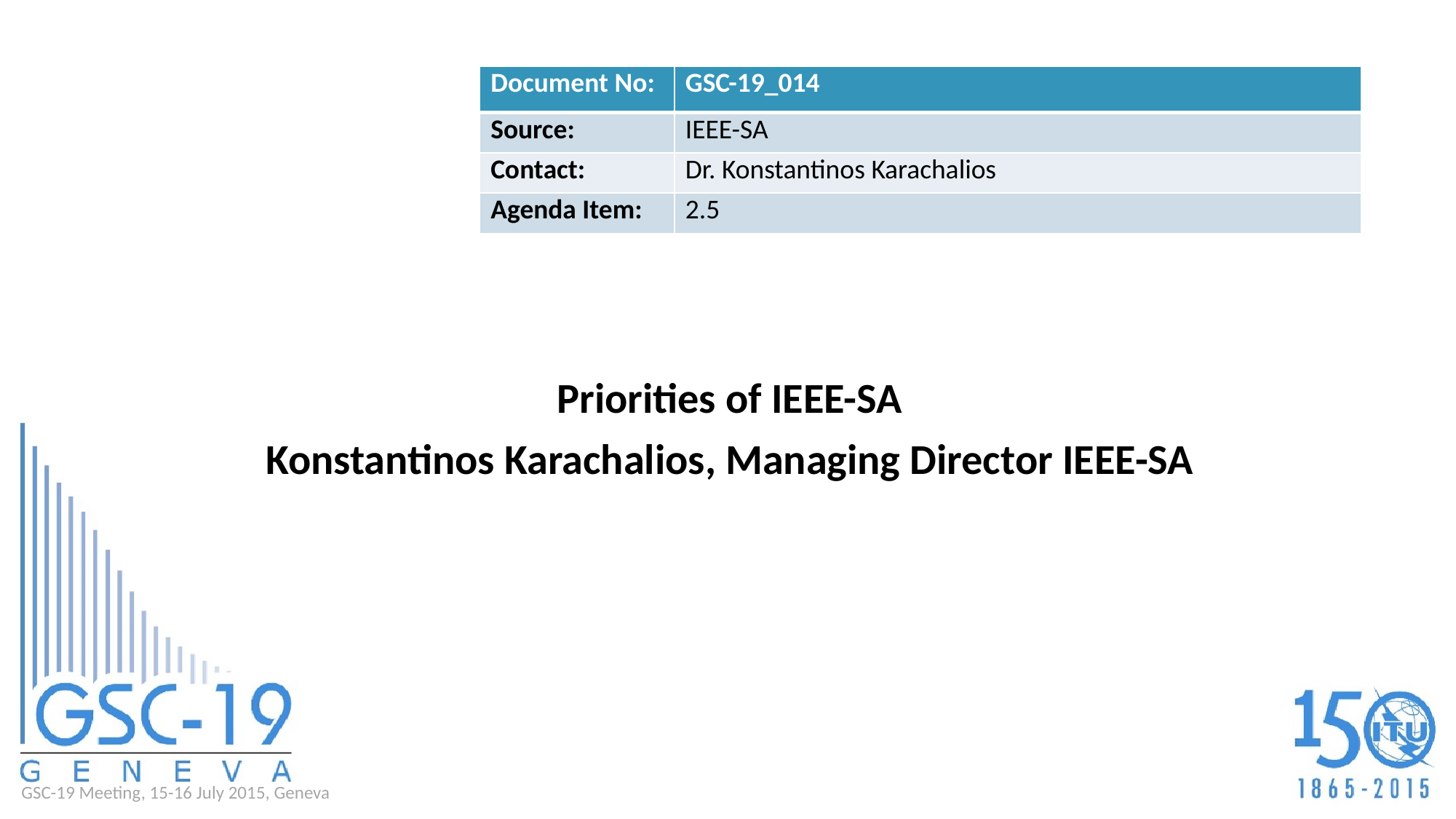

| Document No: | GSC-19\_014 |
| --- | --- |
| Source: | IEEE-SA |
| Contact: | Dr. Konstantinos Karachalios |
| Agenda Item: | 2.5 |

Priorities of IEEE-SA
Konstantinos Karachalios, Managing Director IEEE-SA